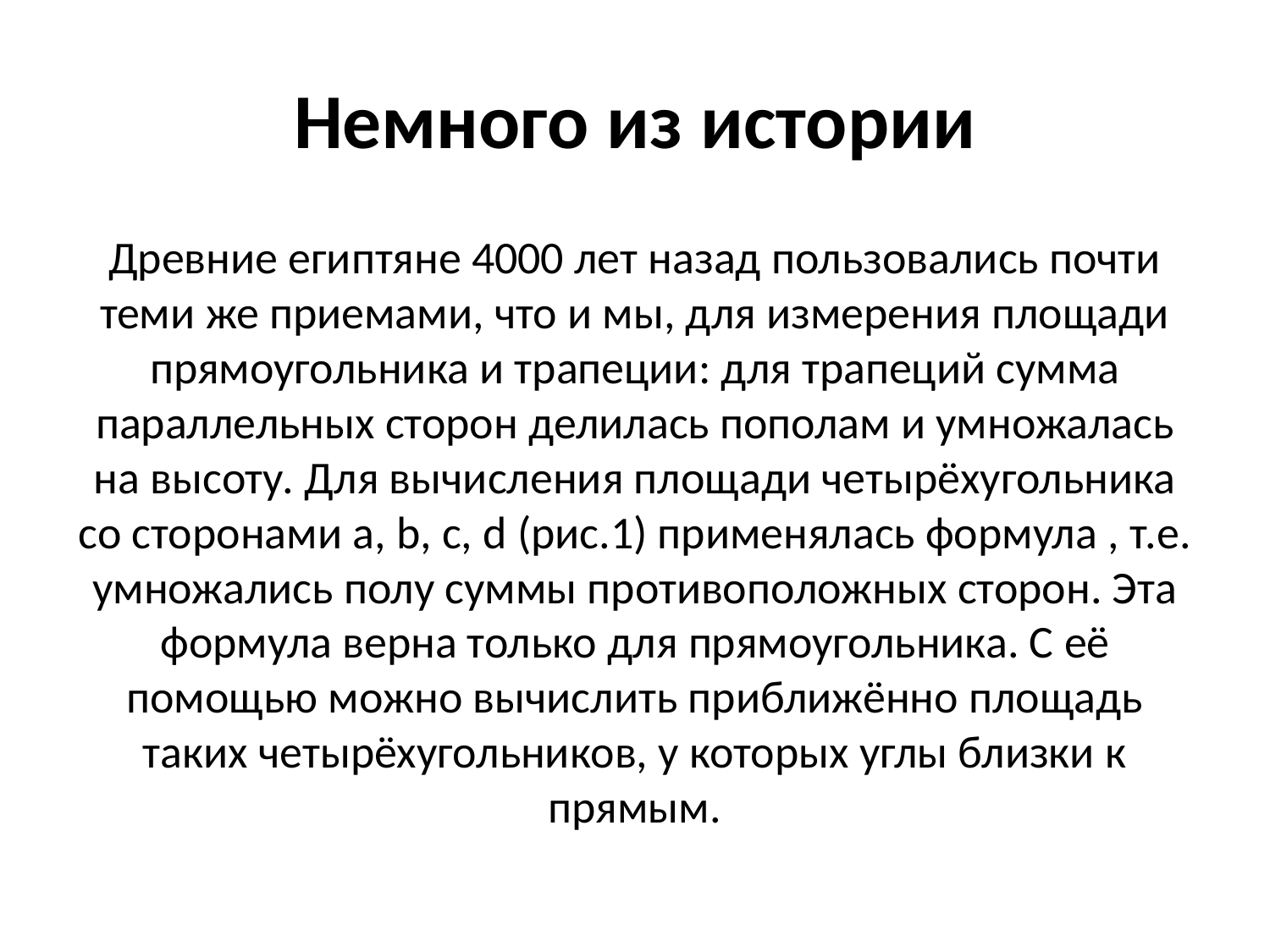

# Немного из истории
Древние египтяне 4000 лет назад пользовались почти теми же приемами, что и мы, для измерения площади прямоугольника и трапеции: для трапеций сумма параллельных сторон делилась пополам и умножалась на высоту. Для вычисления площади четырёхугольника со сторонами а, b, с, d (рис.1) применялась формула , т.е. умножались полу суммы противоположных сторон. Эта формула верна только для прямоугольника. С её помощью можно вычислить приближённо площадь таких четырёхугольников, у которых углы близки к прямым.